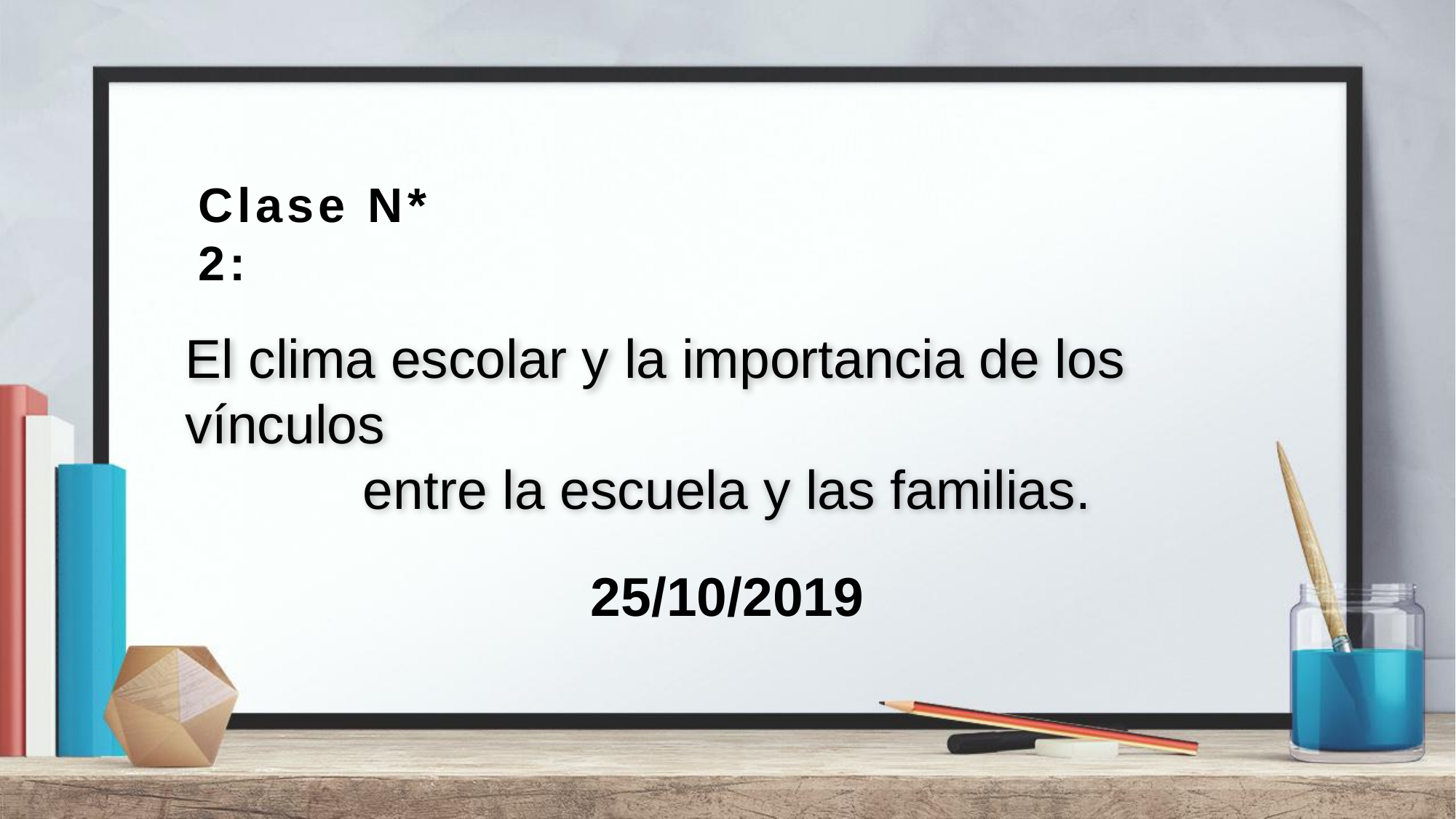

Clase N* 2:
El clima escolar y la importancia de los vínculos
entre la escuela y las familias.
25/10/2019